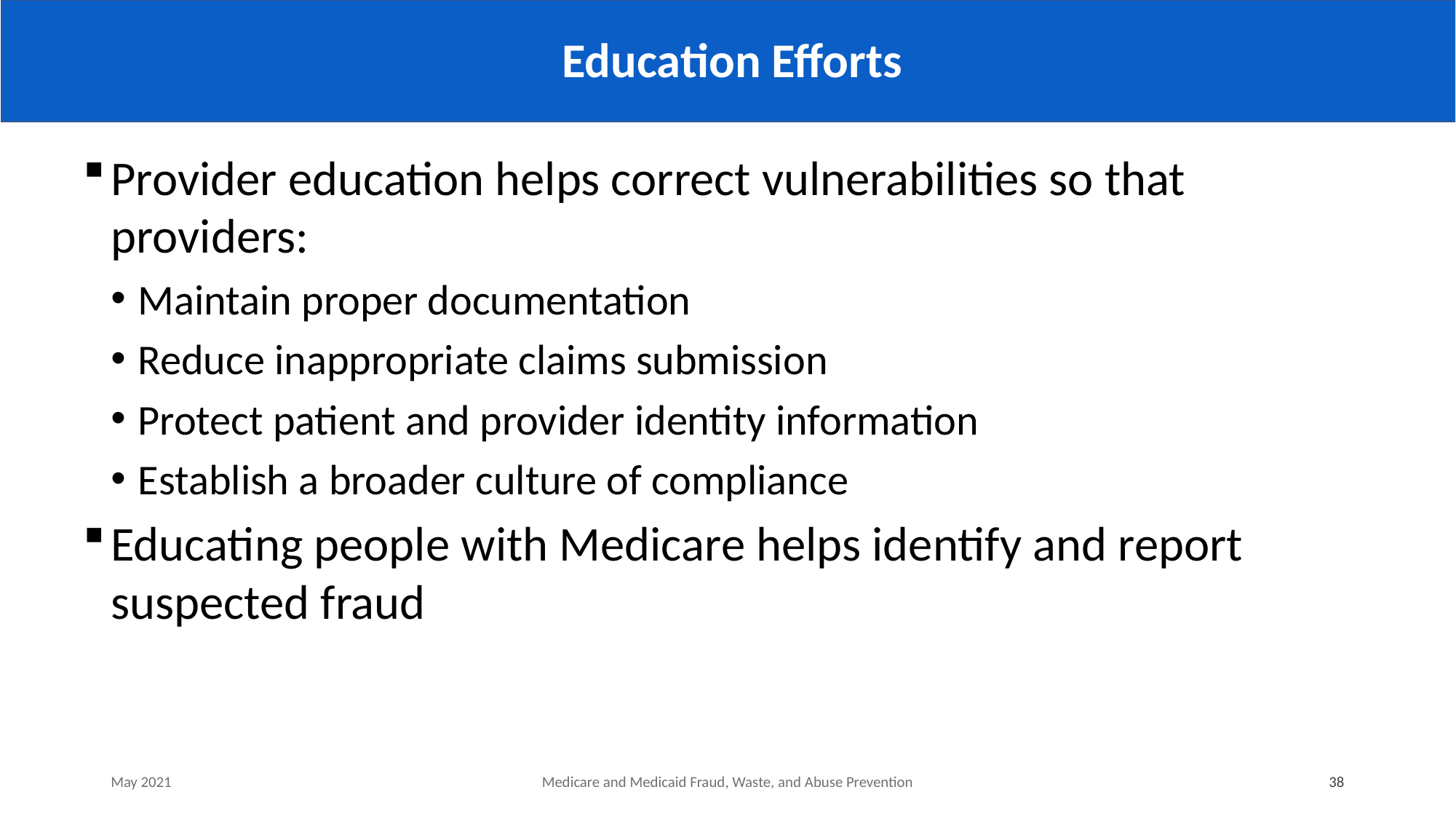

# Education Efforts
Provider education helps correct vulnerabilities so that providers:
Maintain proper documentation
Reduce inappropriate claims submission
Protect patient and provider identity information
Establish a broader culture of compliance
Educating people with Medicare helps identify and report suspected fraud

May 2021
Medicare and Medicaid Fraud, Waste, and Abuse Prevention